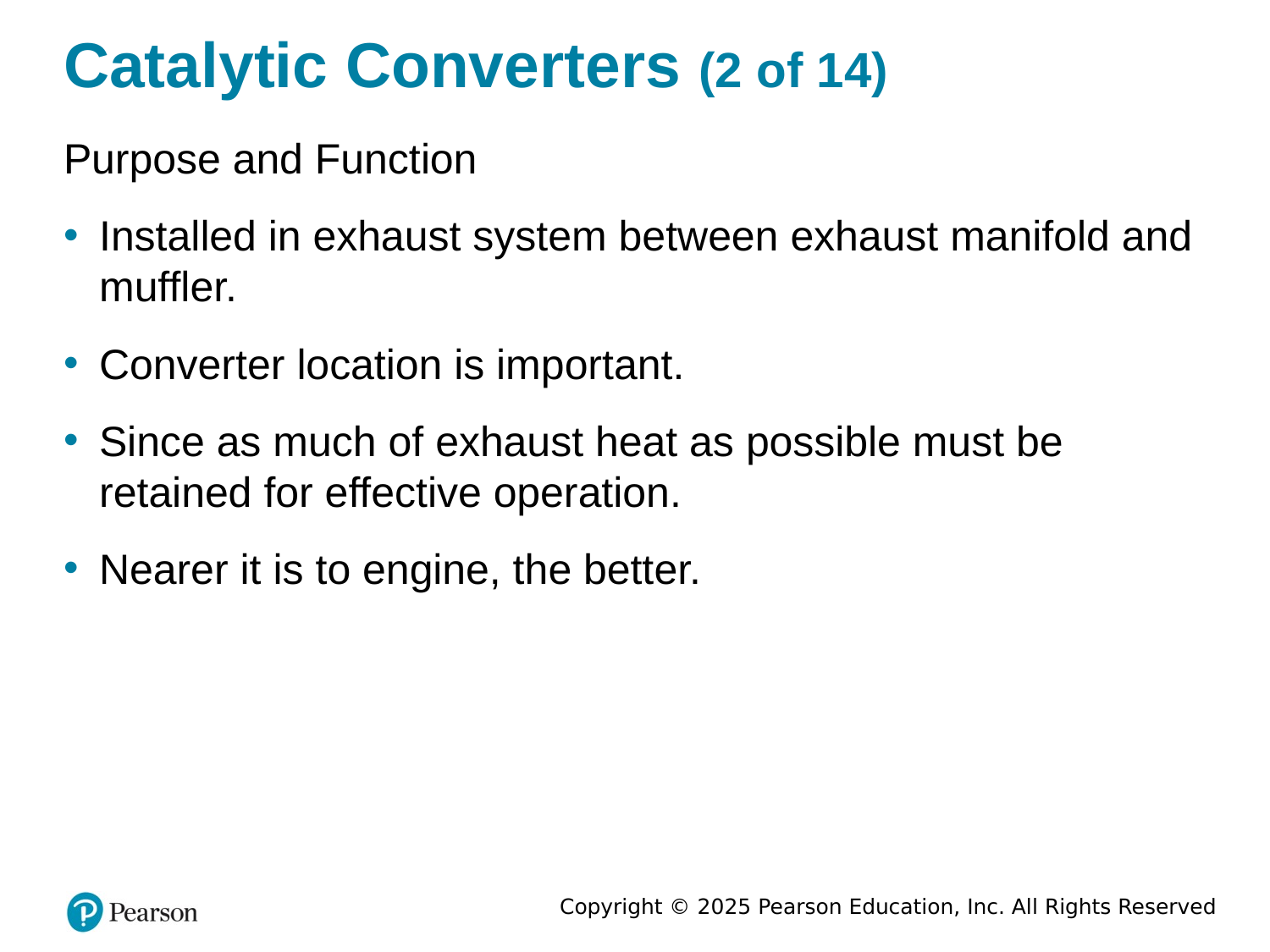

# Catalytic Converters (2 of 14)
Purpose and Function
Installed in exhaust system between exhaust manifold and muffler.
Converter location is important.
Since as much of exhaust heat as possible must be retained for effective operation.
Nearer it is to engine, the better.